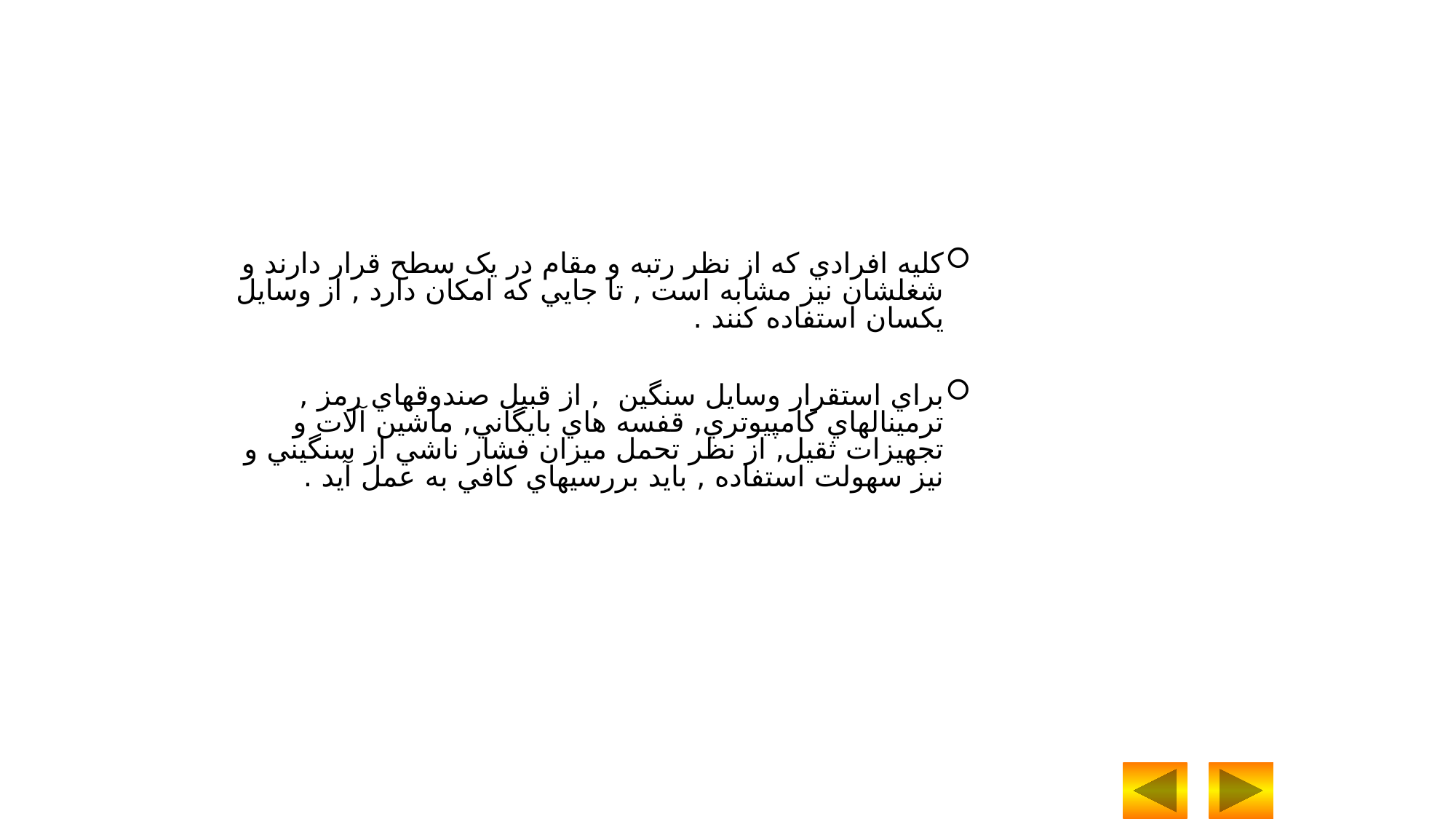

کليه افرادي که از نظر رتبه و مقام در يک سطح قرار دارند و شغلشان نيز مشابه است , تا جايي که امکان دارد , از وسايل يکسان استفاده کنند .

براي استقرار وسايل سنگين  , از قبيل صندوقهاي رمز , ترمينالهاي کامپيوتري, قفسه هاي بايگاني, ماشين آلات و تجهيزات ثقيل, از نظر تحمل ميزان فشار ناشي از سنگيني و نيز سهولت استفاده , بايد بررسيهاي کافي به عمل آيد .